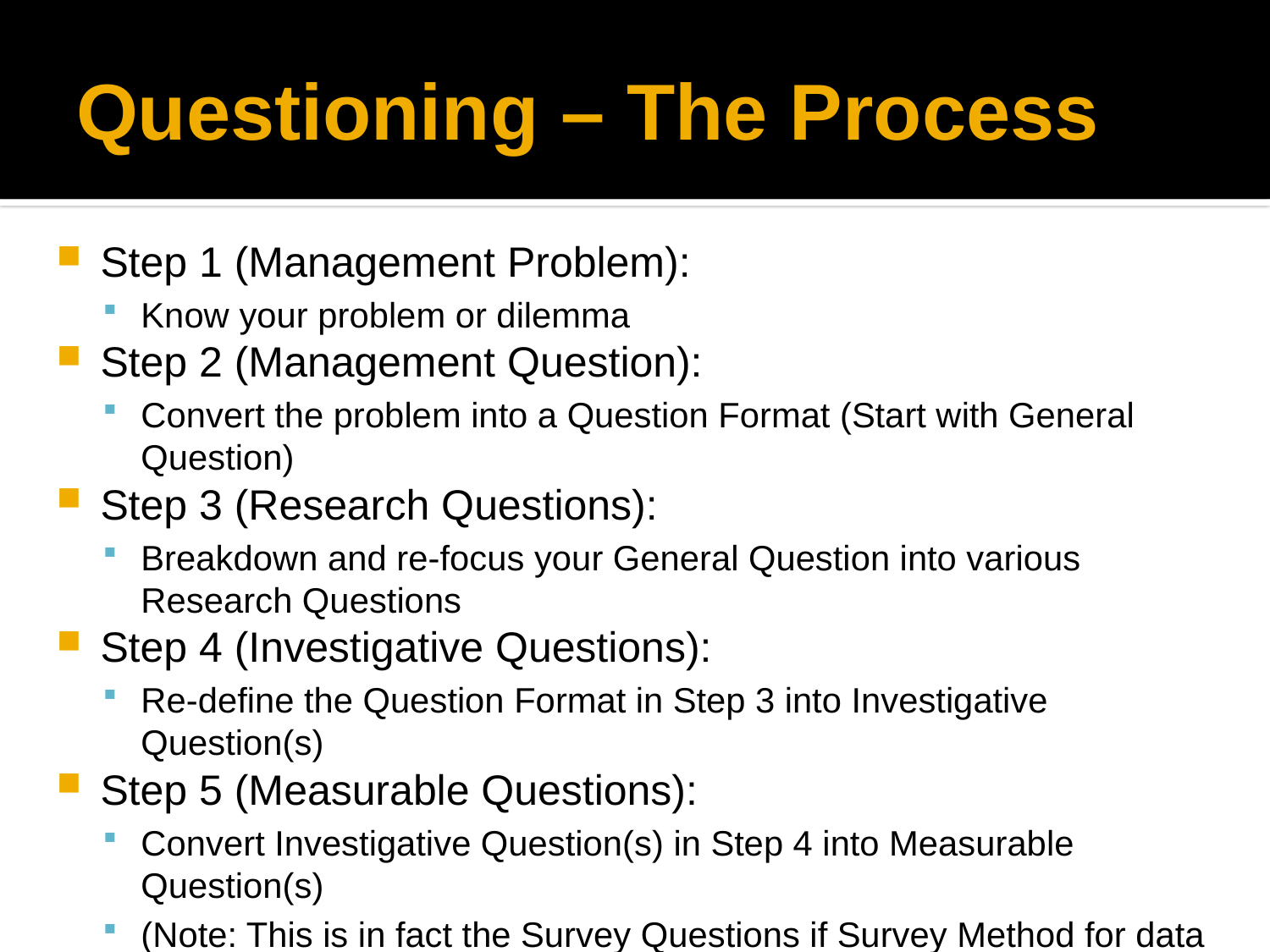

# Questioning – The Process
Step 1 (Management Problem):
Know your problem or dilemma
Step 2 (Management Question):
Convert the problem into a Question Format (Start with General Question)
Step 3 (Research Questions):
Breakdown and re-focus your General Question into various Research Questions
Step 4 (Investigative Questions):
Re-define the Question Format in Step 3 into Investigative Question(s)
Step 5 (Measurable Questions):
Convert Investigative Question(s) in Step 4 into Measurable Question(s)
(Note: This is in fact the Survey Questions if Survey Method for data collection is used)